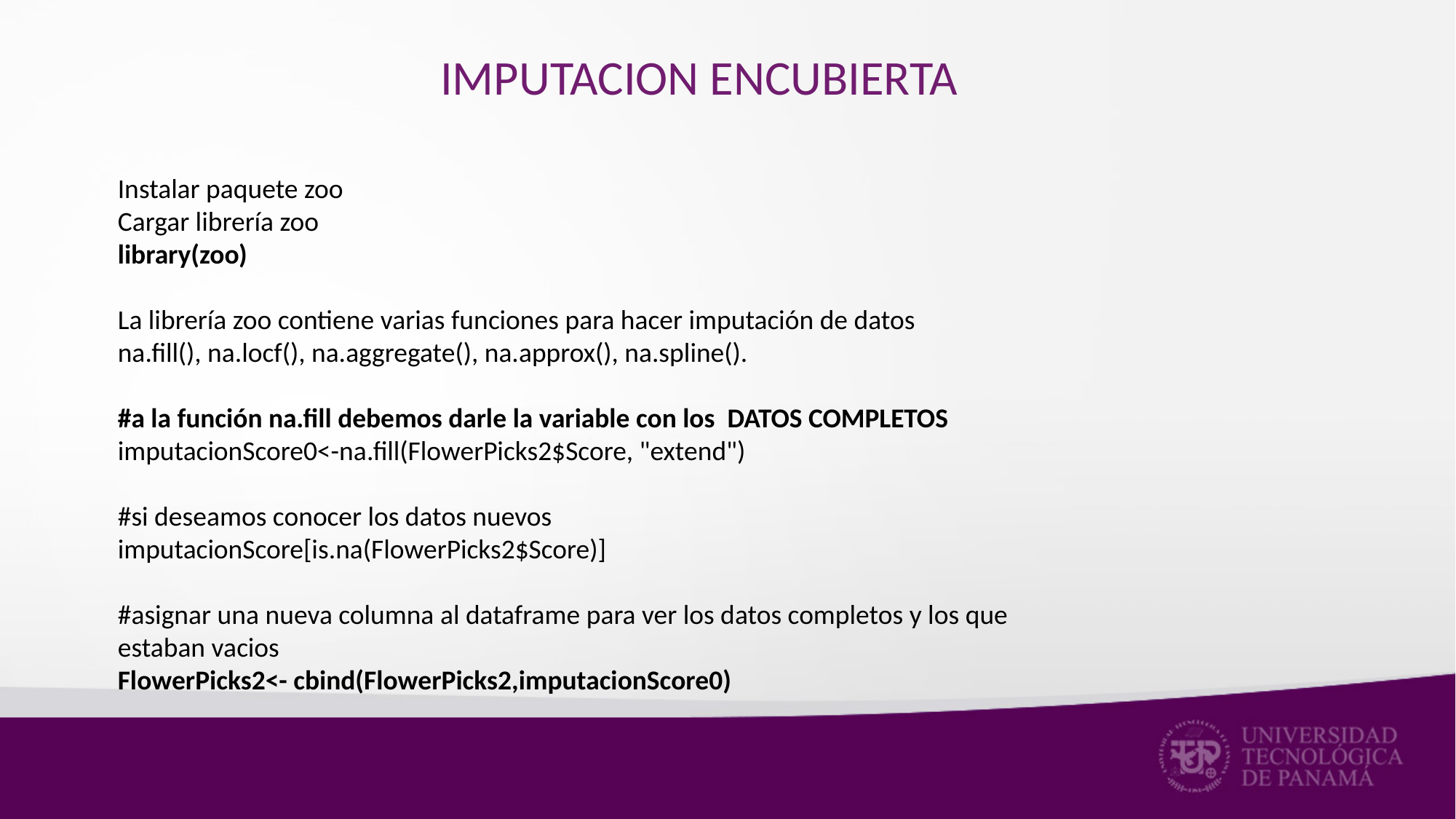

# IMPUTACION ENCUBIERTA
Instalar paquete zoo
Cargar librería zoo
library(zoo)

La librería zoo contiene varias funciones para hacer imputación de datos
na.fill(), na.locf(), na.aggregate(), na.approx(), na.spline().

#a la función na.fill debemos darle la variable con los  DATOS COMPLETOS
imputacionScore0<-na.fill(FlowerPicks2$Score, "extend")

#si deseamos conocer los datos nuevos
imputacionScore[is.na(FlowerPicks2$Score)]

#asignar una nueva columna al dataframe para ver los datos completos y los que estaban vacios
FlowerPicks2<- cbind(FlowerPicks2,imputacionScore0)